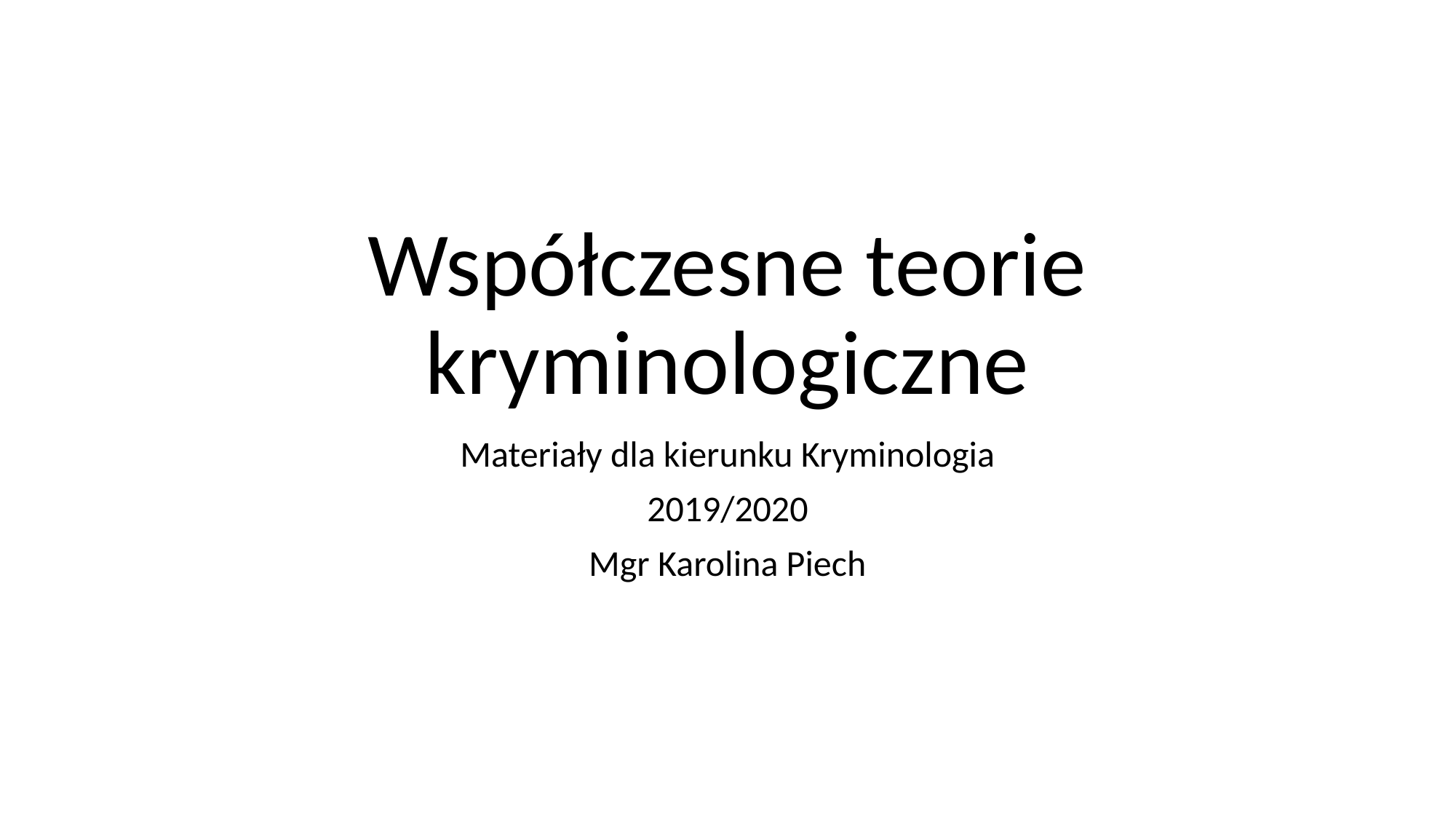

# Współczesne teorie kryminologiczne
Materiały dla kierunku Kryminologia
2019/2020
Mgr Karolina Piech